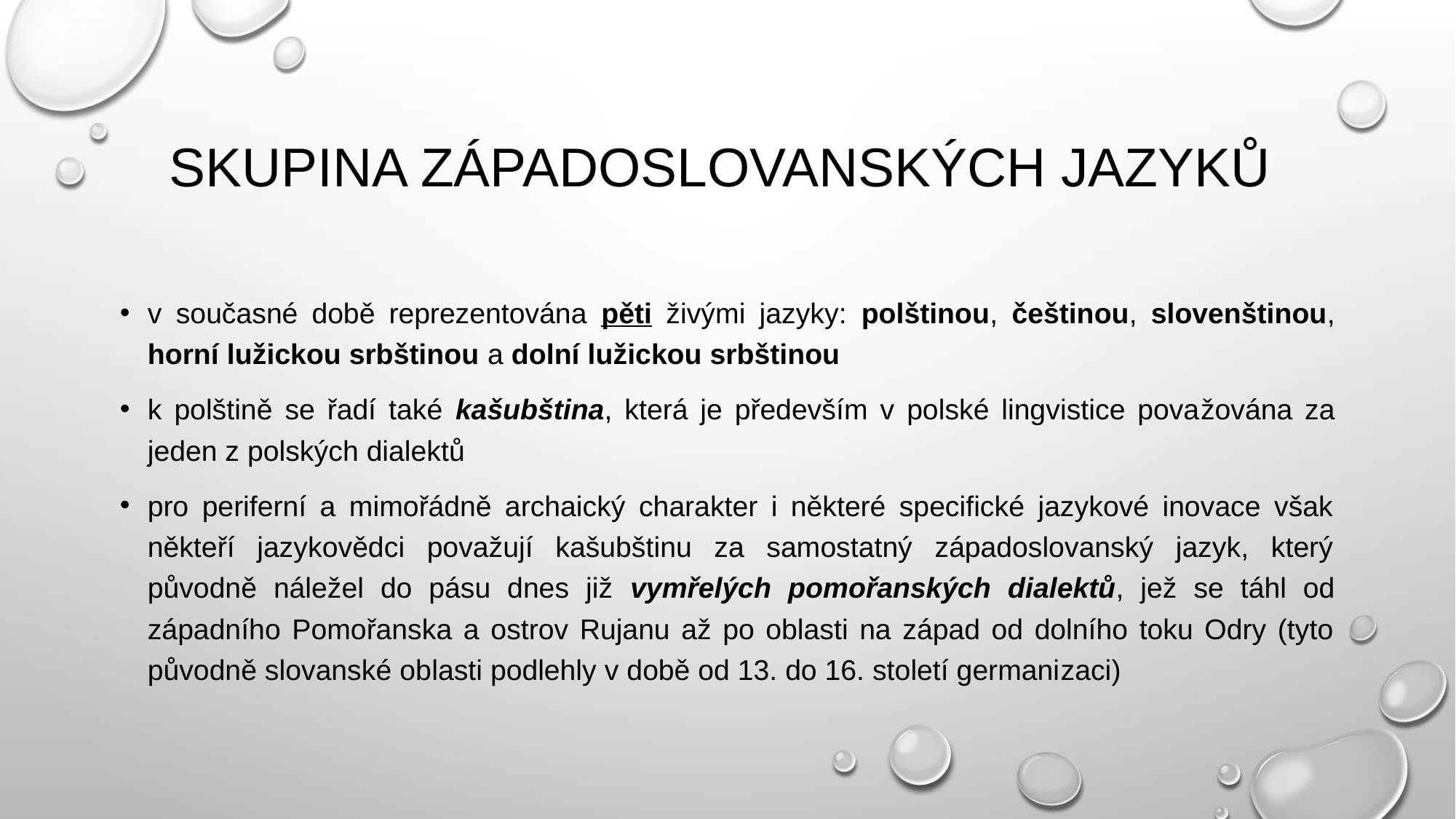

# Skupina západoslovanských jazyků
v současné době reprezentována pěti živými jazyky: polštinou, češtinou, slovenštinou, horní lužickou srbštinou a dolní lužickou srbštinou
k polštině se řadí také ka­šubština, která je především v polské lingvistice pova­žována za jeden z polských dialektů
pro periferní a mimořádně archaický charakter i některé specifické jazykové inovace však někteří jazykovědci považují kašubštinu za samostatný západoslovanský jazyk, který původně náležel do pásu dnes již vymřelých pomořanských dialektů, jež se táhl od západního Pomořanska a ostrov Rujanu až po oblasti na západ od dolního toku Odry (tyto původně slovanské ob­lasti podlehly v době od 13. do 16. století germani­zaci)